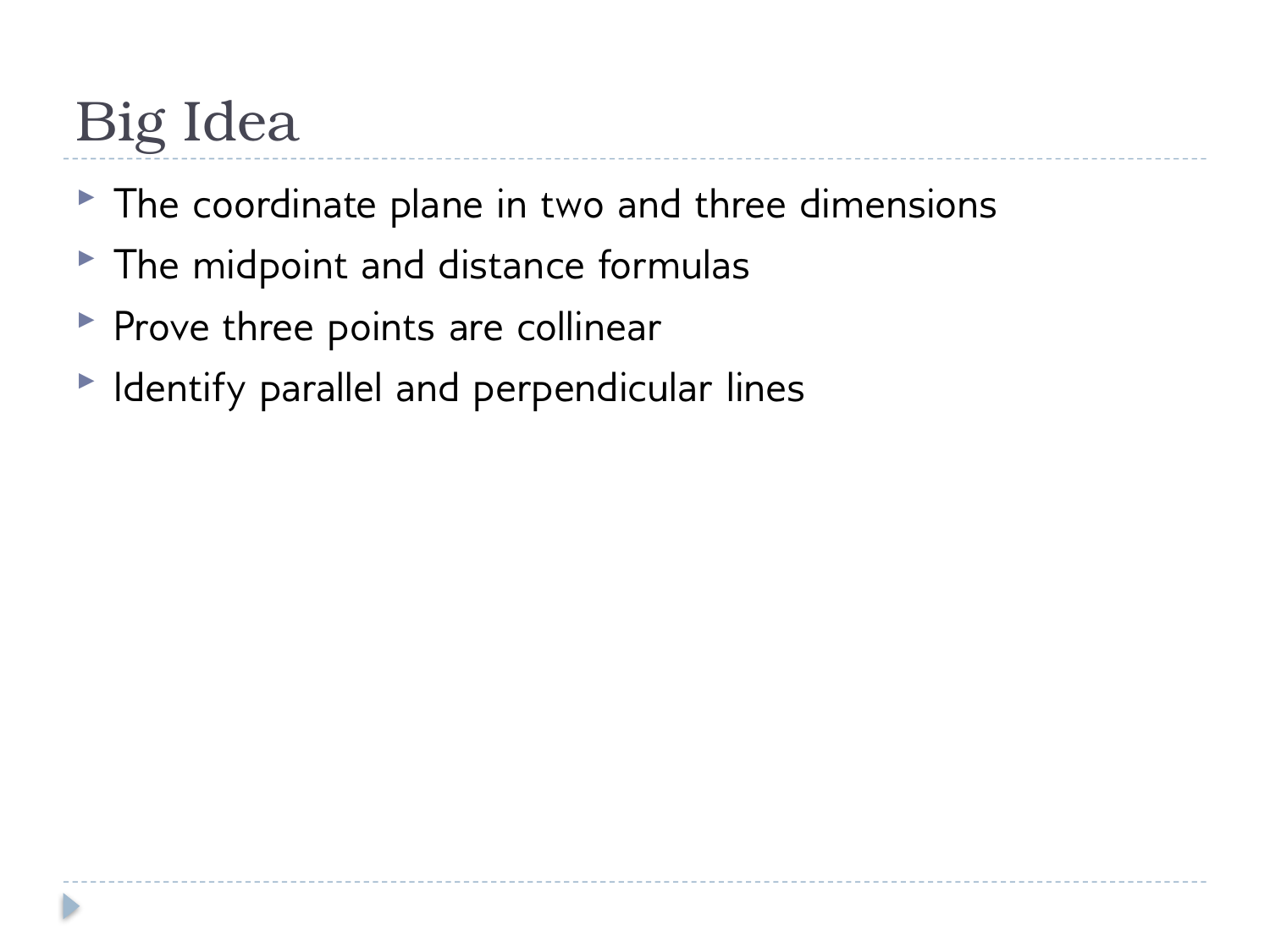

# Big Idea
The coordinate plane in two and three dimensions
The midpoint and distance formulas
Prove three points are collinear
Identify parallel and perpendicular lines